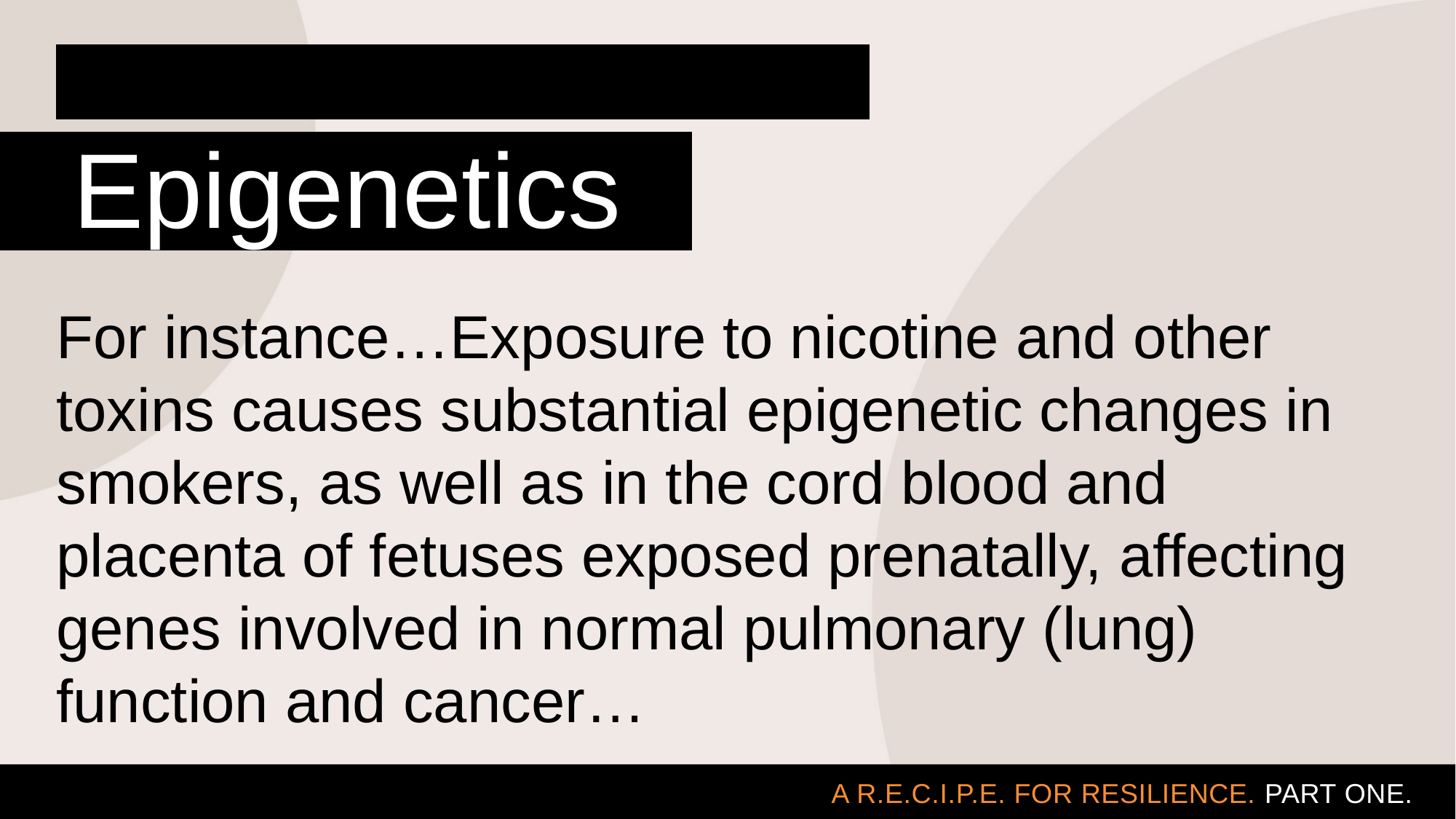

# Our focus in this session is:
ddEpigeneticsE
For instance…Exposure to nicotine and other toxins causes substantial epigenetic changes in smokers, as well as in the cord blood and placenta of fetuses exposed prenatally, affecting genes involved in normal pulmonary (lung) function and cancer…